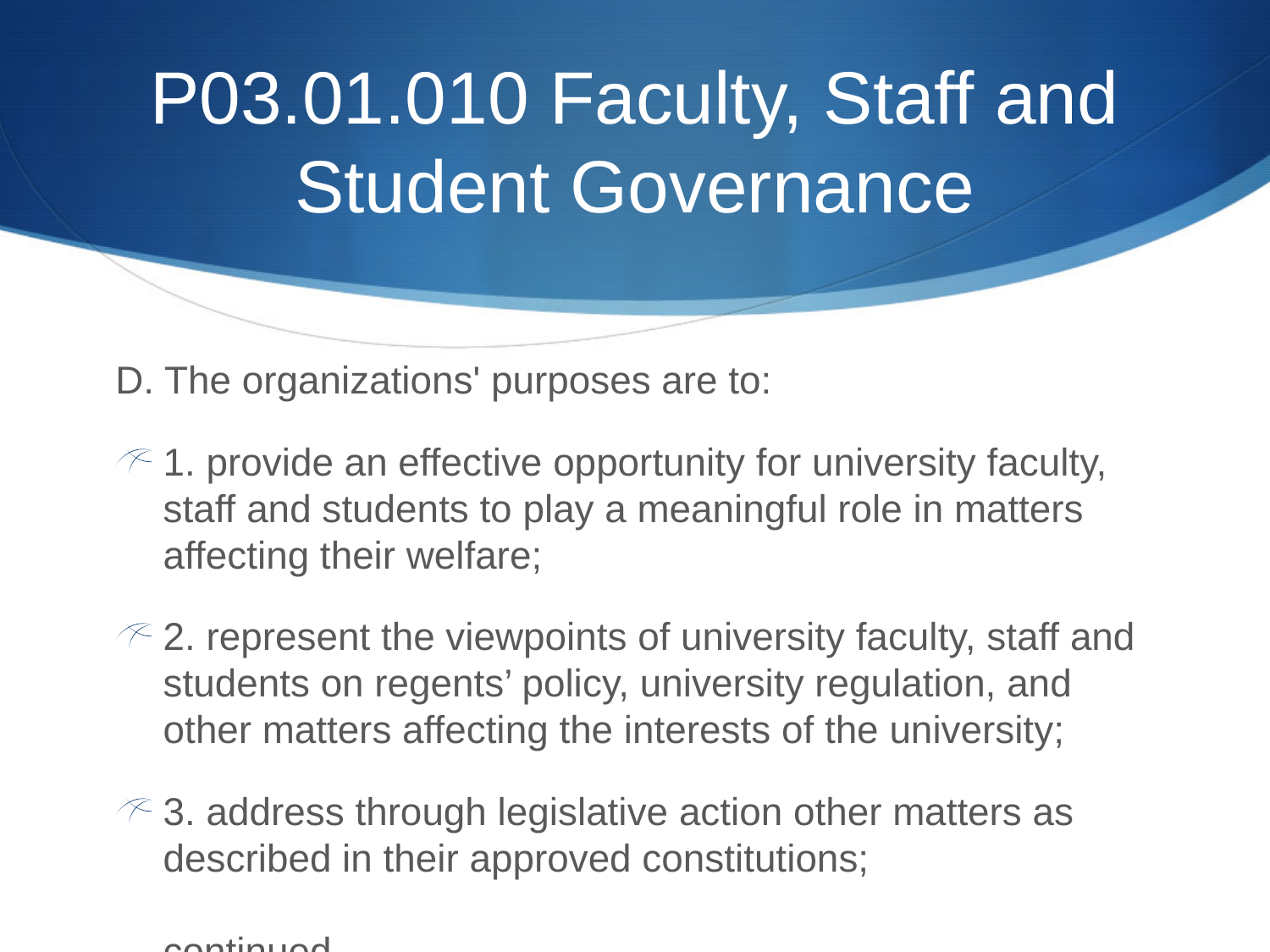

# P03.01.010 Faculty, Staff and Student Governance
D. The organizations' purposes are to:
1. provide an effective opportunity for university faculty, staff and students to play a meaningful role in matters affecting their welfare;
2. represent the viewpoints of university faculty, staff and students on regents’ policy, university regulation, and other matters affecting the interests of the university;
3. address through legislative action other matters as described in their approved constitutions;                   						      continued.....